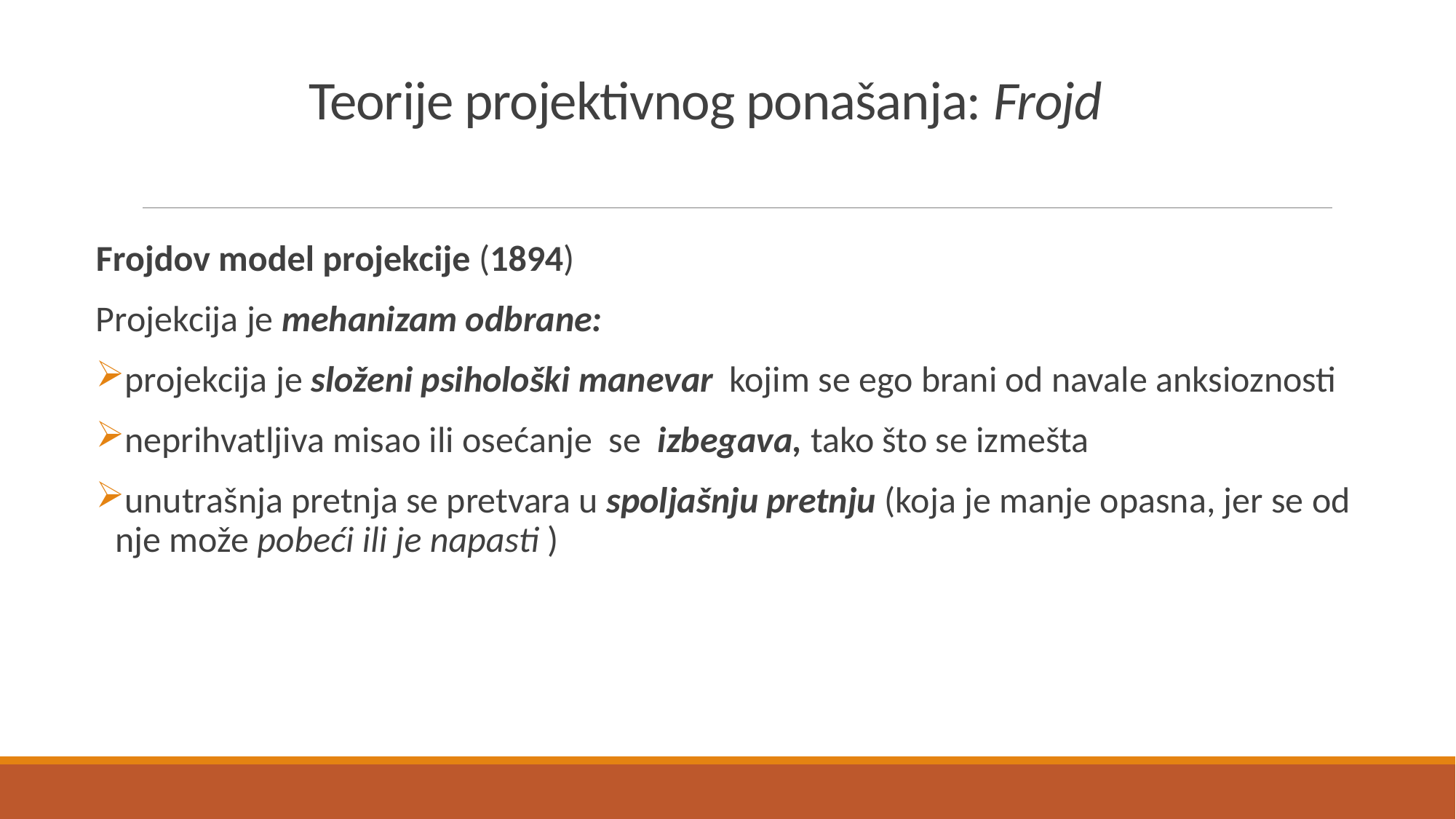

# Teorije projektivnog ponašanja: Frojd
Frojdov model projekcije (1894)
Projekcija je mehanizam odbrane:
projekcija je složeni psihološki manevar  kojim se ego brani od navale anksioznosti
neprihvatljiva misao ili osećanje  se  izbegava, tako što se izmešta
unutrašnja pretnja se pretvara u spoljašnju pretnju (koja je manje opasna, jer se od   nje može pobeći ili je napasti )